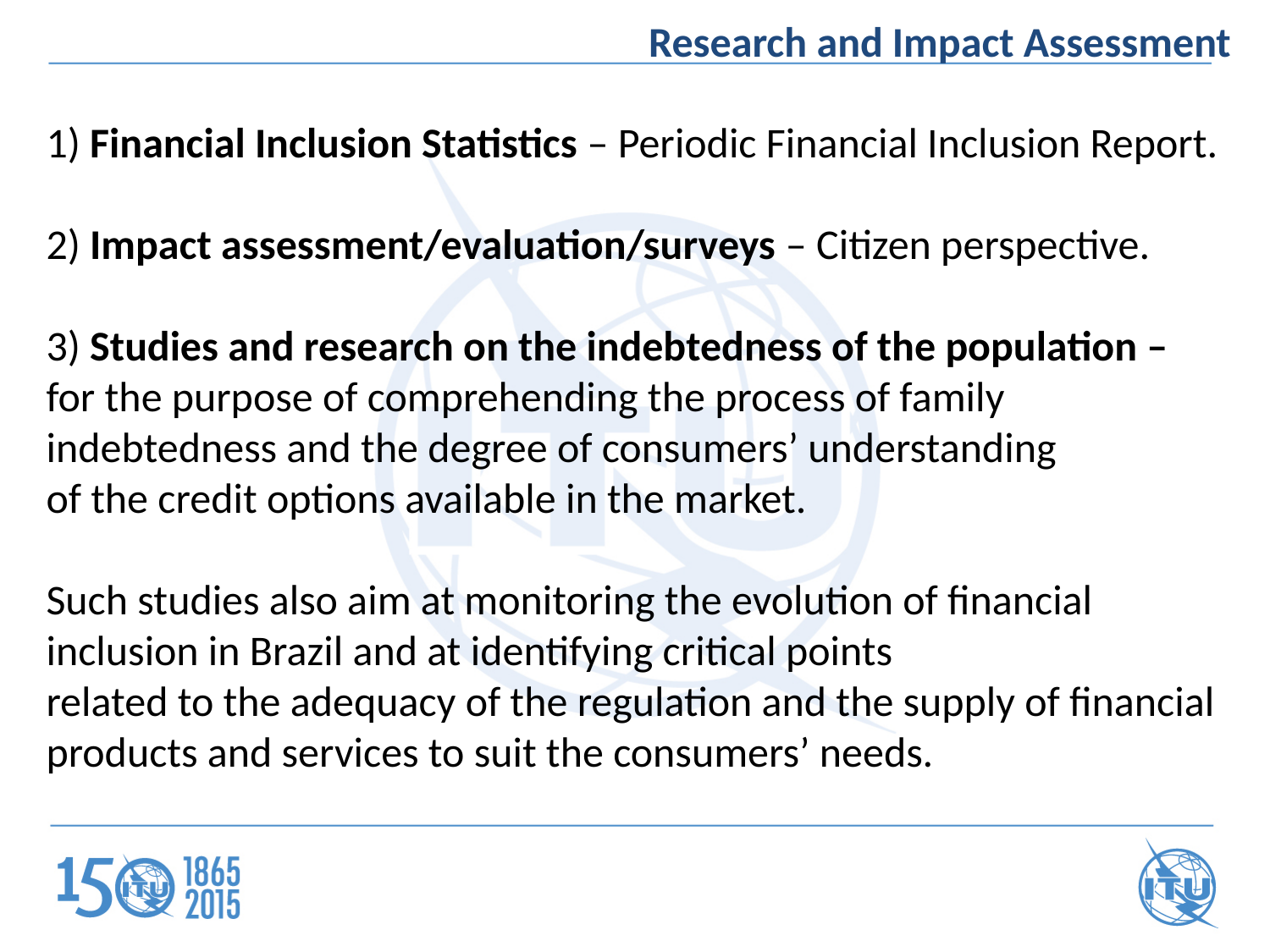

Research and Impact Assessment
1) Financial Inclusion Statistics – Periodic Financial Inclusion Report.

2) Impact assessment/evaluation/surveys – Citizen perspective.

3) Studies and research on the indebtedness of the population – for the purpose of comprehending the process of family indebtedness and the degree of consumers’ understanding
of the credit options available in the market.

Such studies also aim at monitoring the evolution of financial inclusion in Brazil and at identifying critical points
related to the adequacy of the regulation and the supply of financial products and services to suit the consumers’ needs.